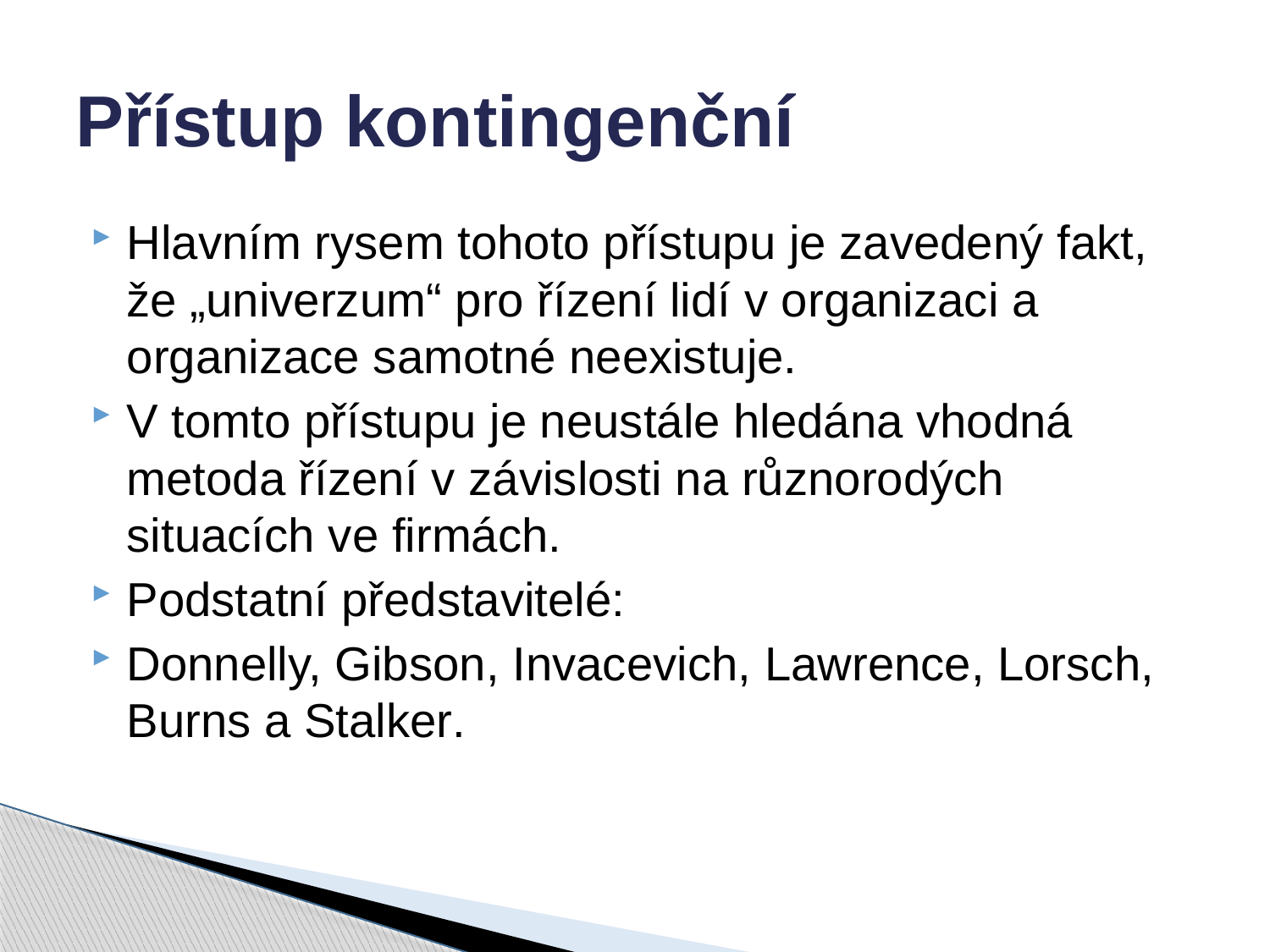

# Přístup kontingenční
Hlavním rysem tohoto přístupu je zavedený fakt, že „univerzum“ pro řízení lidí v organizaci a organizace samotné neexistuje.
V tomto přístupu je neustále hledána vhodná metoda řízení v závislosti na různorodých situacích ve firmách.
Podstatní představitelé:
Donnelly, Gibson, Invacevich, Lawrence, Lorsch, Burns a Stalker.